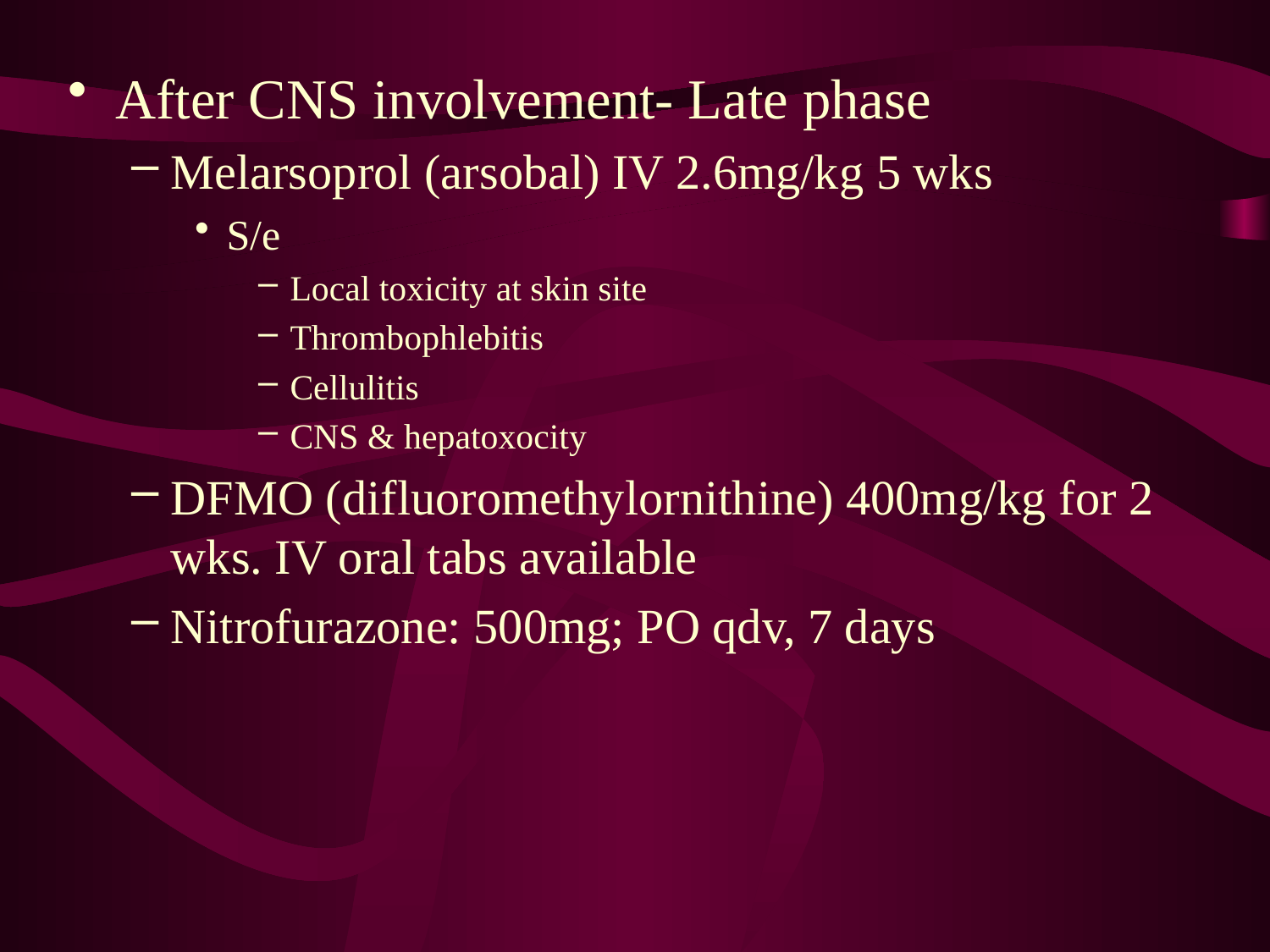

After CNS involvement- Late phase
Melarsoprol (arsobal) IV 2.6mg/kg 5 wks
S/e
Local toxicity at skin site
Thrombophlebitis
Cellulitis
CNS & hepatoxocity
DFMO (difluoromethylornithine) 400mg/kg for 2 wks. IV oral tabs available
Nitrofurazone: 500mg; PO qdv, 7 days